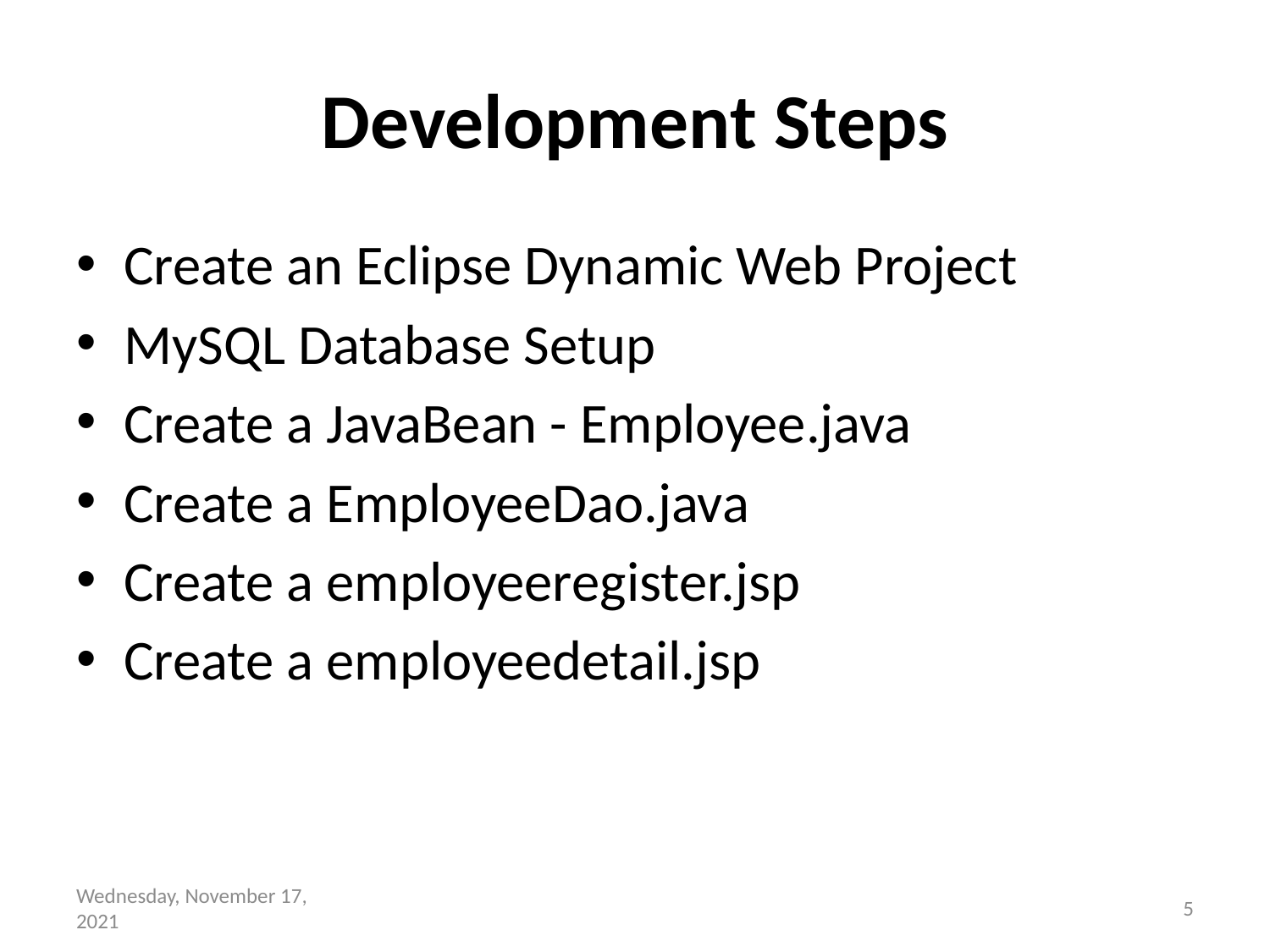

# Development Steps
Create an Eclipse Dynamic Web Project
MySQL Database Setup
Create a JavaBean - Employee.java
Create a EmployeeDao.java
Create a employeeregister.jsp
Create a employeedetail.jsp
Wednesday, November 17, 2021
5